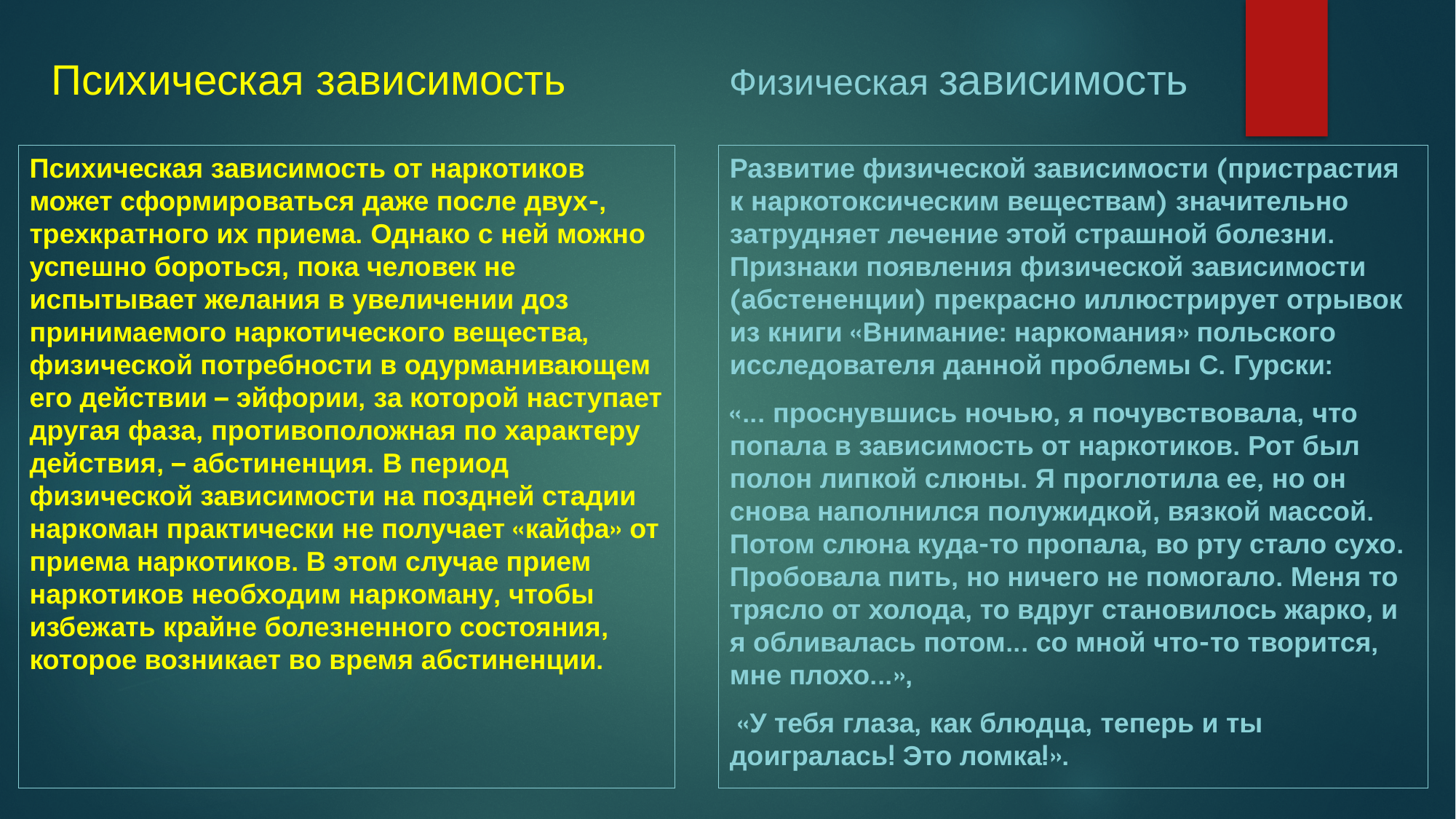

Психическая зависимость
Физическая зависимость
Психическая зависимость от наркотиков может сформироваться даже после двух-, трехкратного их приема. Однако с ней можно успешно бороться, пока человек не испытывает желания в увеличении доз принимаемого наркотического вещества, физической потребности в одурманивающем его действии – эйфории, за которой наступает другая фаза, противоположная по характеру действия, – абстиненция. В период физической зависимости на поздней стадии наркоман практически не получает «кайфа» от приема наркотиков. В этом случае прием наркотиков необходим наркоману, чтобы избежать крайне болезненного состояния, которое возникает во время абстиненции.

Развитие физической зависимости (пристрастия к наркотоксическим веществам) значительно затрудняет лечение этой страшной болезни. Признаки появления физической зависимости (абстененции) прекрасно иллюстрирует отрывок из книги «Внимание: наркомания» польского исследователя данной проблемы С. Гурски:
«... проснувшись ночью, я почувствовала, что попала в зависимость от наркотиков. Рот был полон липкой слюны. Я проглотила ее, но он снова наполнился полужидкой, вязкой массой. Потом слюна куда-то пропала, во рту стало сухо. Пробовала пить, но ничего не помогало. Меня то трясло от холода, то вдруг становилось жарко, и я обливалась потом... со мной что-то творится, мне плохо...»,
 «У тебя глаза, как блюдца, теперь и ты доигралась! Это ломка!».